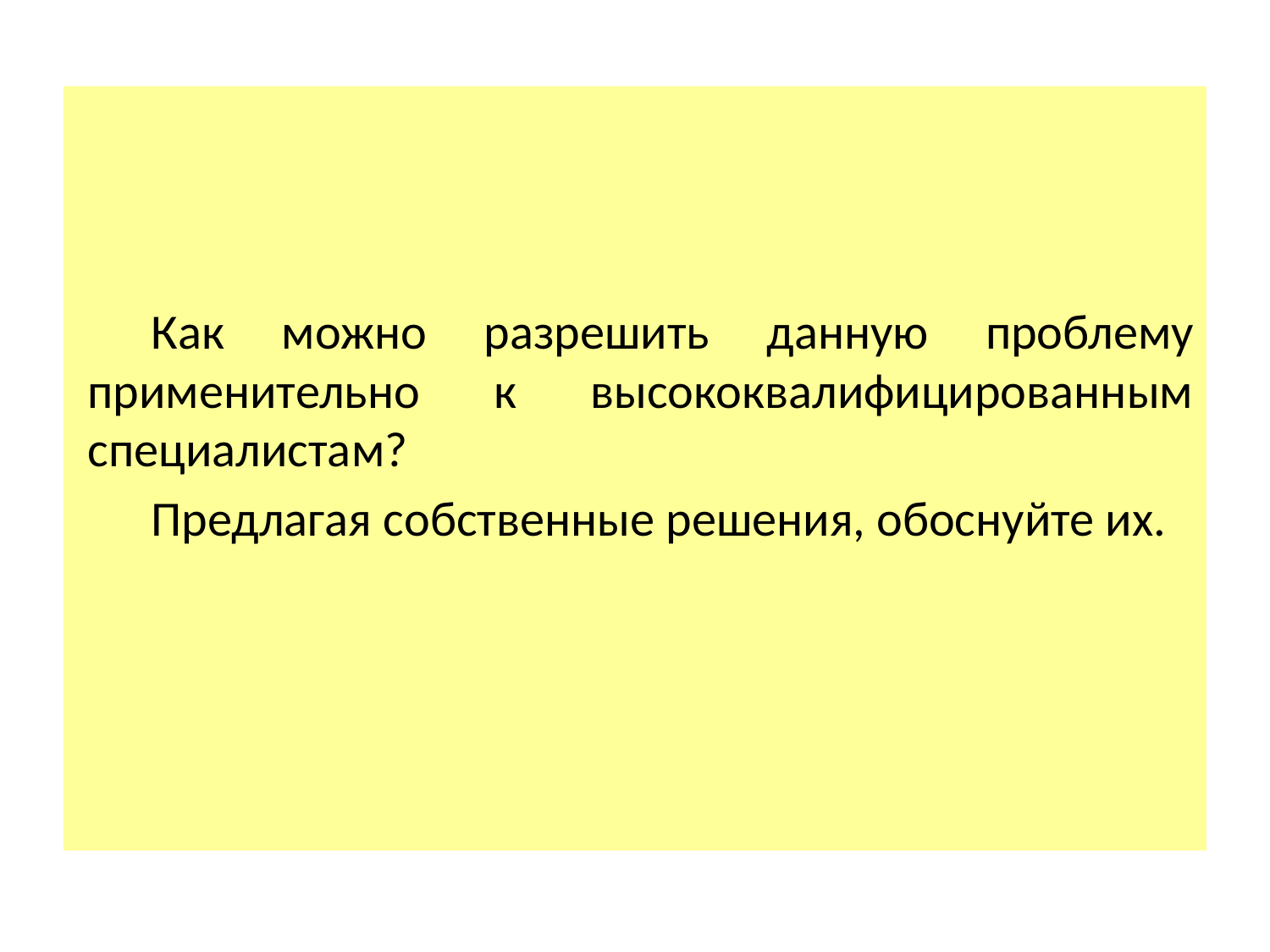

Как можно разрешить данную проблему применительно к высококвалифицированным специалистам?
Предлагая собственные решения, обоснуйте их.